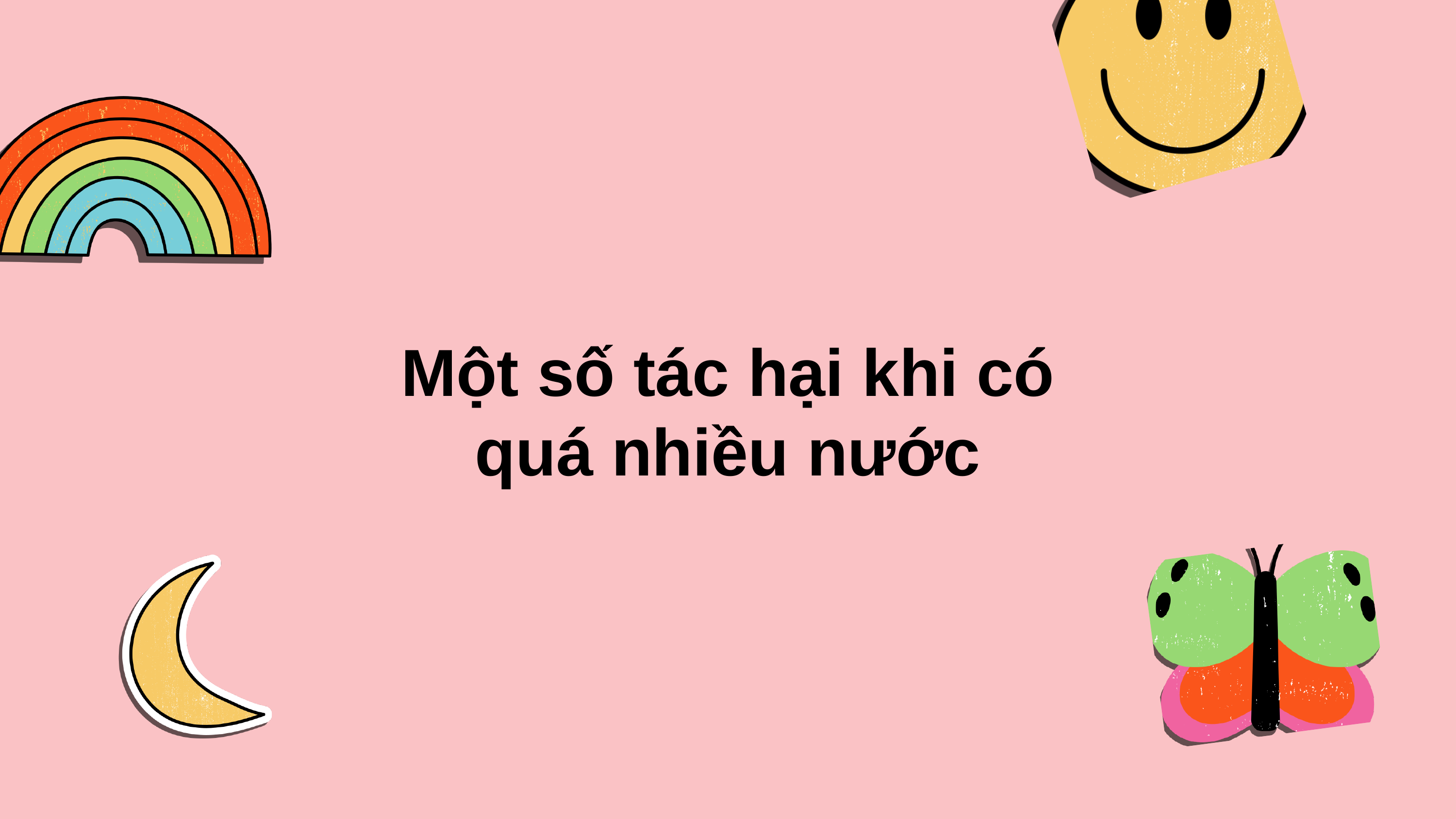

Một số tác hại khi có quá nhiều nước